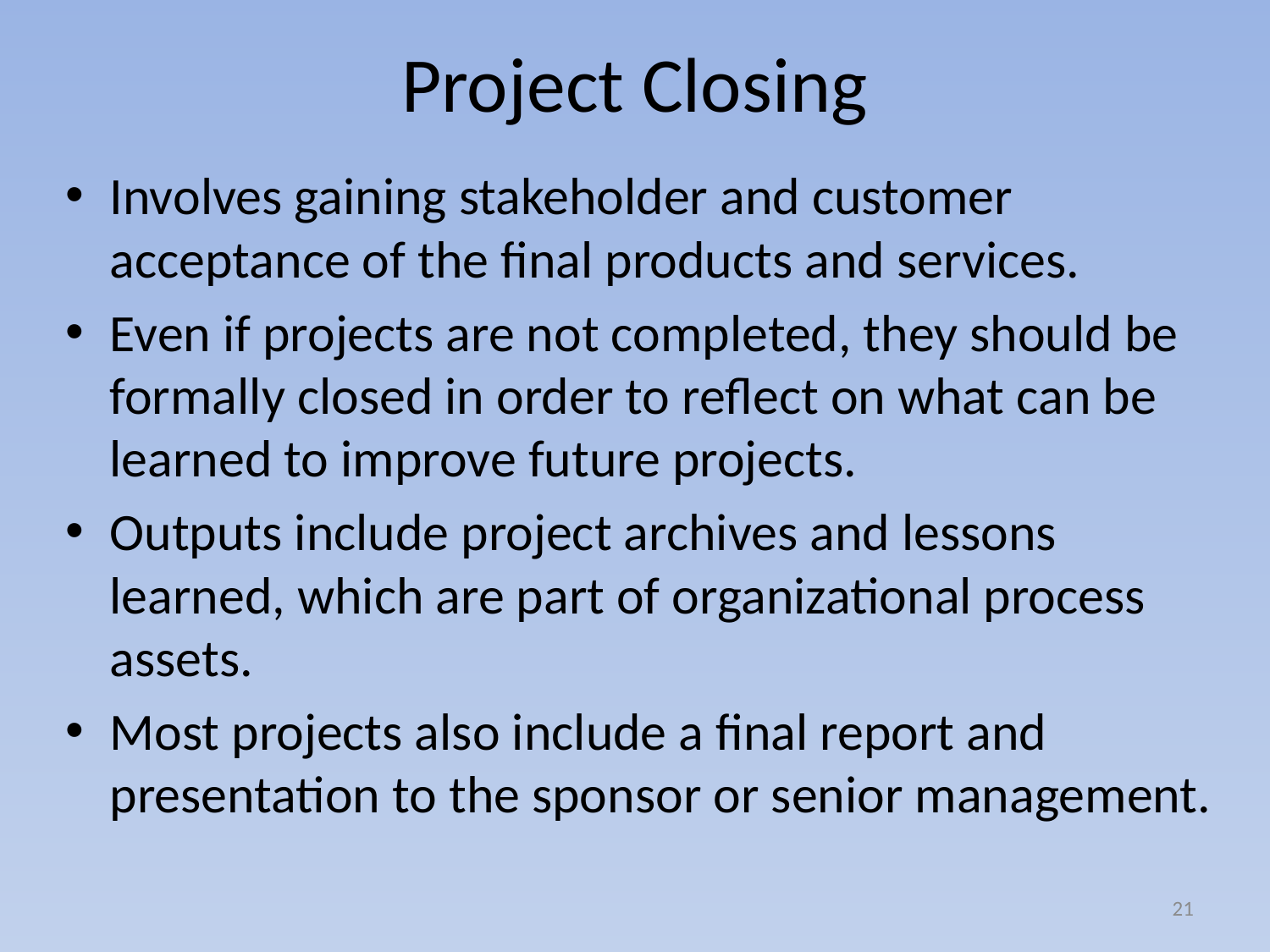

# Project Closing
Involves gaining stakeholder and customer acceptance of the final products and services.
Even if projects are not completed, they should be formally closed in order to reflect on what can be learned to improve future projects.
Outputs include project archives and lessons learned, which are part of organizational process assets.
Most projects also include a final report and presentation to the sponsor or senior management.
21